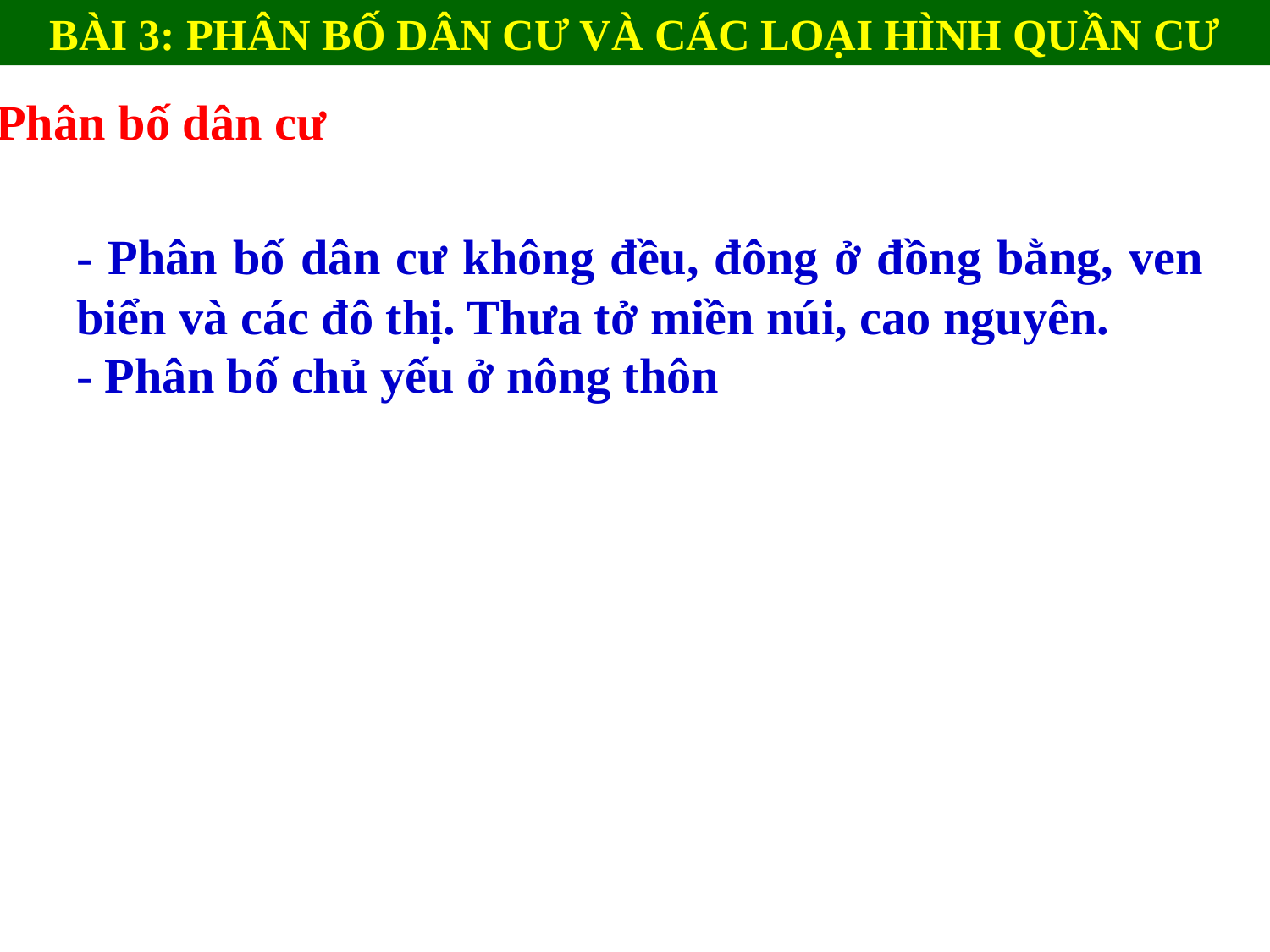

BÀI 3: PHÂN BỐ DÂN CƯ VÀ CÁC LOẠI HÌNH QUẦN CƯ
2. Phân bố dân cư
- Phân bố dân cư không đều, đông ở đồng bằng, ven biển và các đô thị. Thưa tở miền núi, cao nguyên.
- Phân bố chủ yếu ở nông thôn